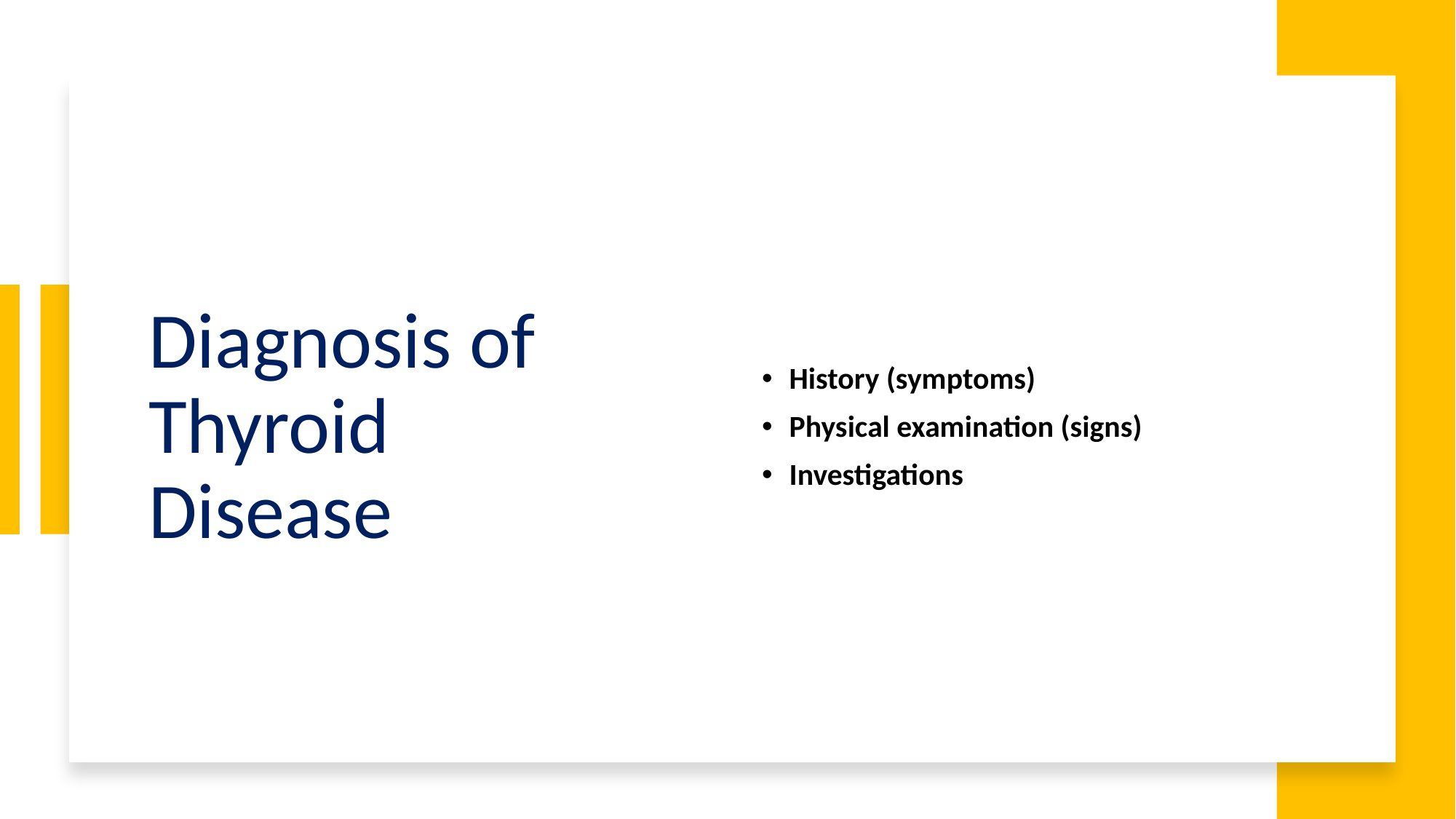

# Diagnosis of Thyroid Disease
History (symptoms)
Physical examination (signs)
Investigations